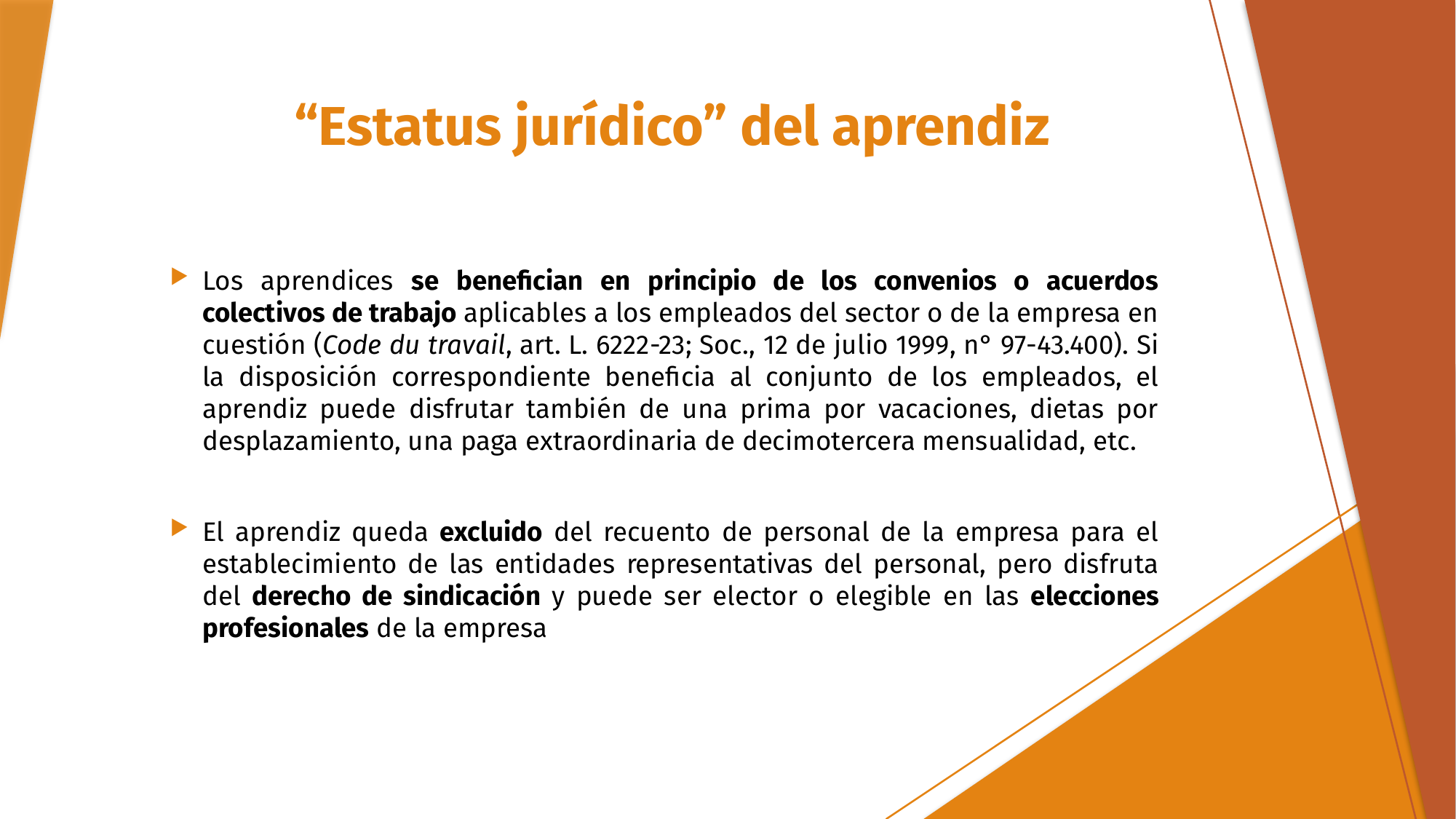

# “Estatus jurídico” del aprendiz
Los aprendices se benefician en principio de los convenios o acuerdos colectivos de trabajo aplicables a los empleados del sector o de la empresa en cuestión (Code du travail, art. L. 6222-23; Soc., 12 de julio 1999, n° 97-43.400). Si la disposición correspondiente beneficia al conjunto de los empleados, el aprendiz puede disfrutar también de una prima por vacaciones, dietas por desplazamiento, una paga extraordinaria de decimotercera mensualidad, etc.

El aprendiz queda excluido del recuento de personal de la empresa para el establecimiento de las entidades representativas del personal, pero disfruta del derecho de sindicación y puede ser elector o elegible en las elecciones profesionales de la empresa